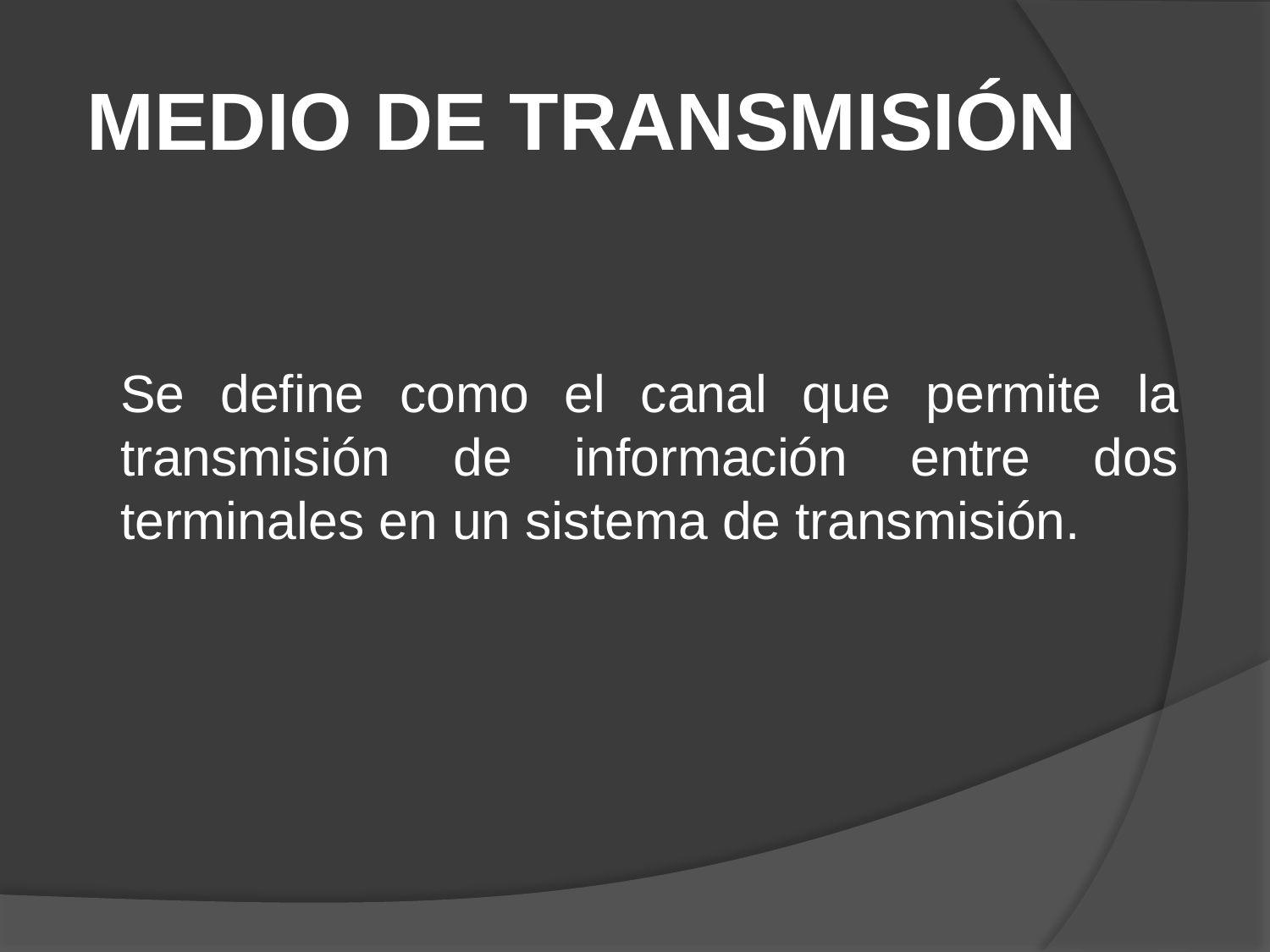

# MEDIO DE TRANSMISIÓN
	Se define como el canal que permite la transmisión de información entre dos terminales en un sistema de transmisión.